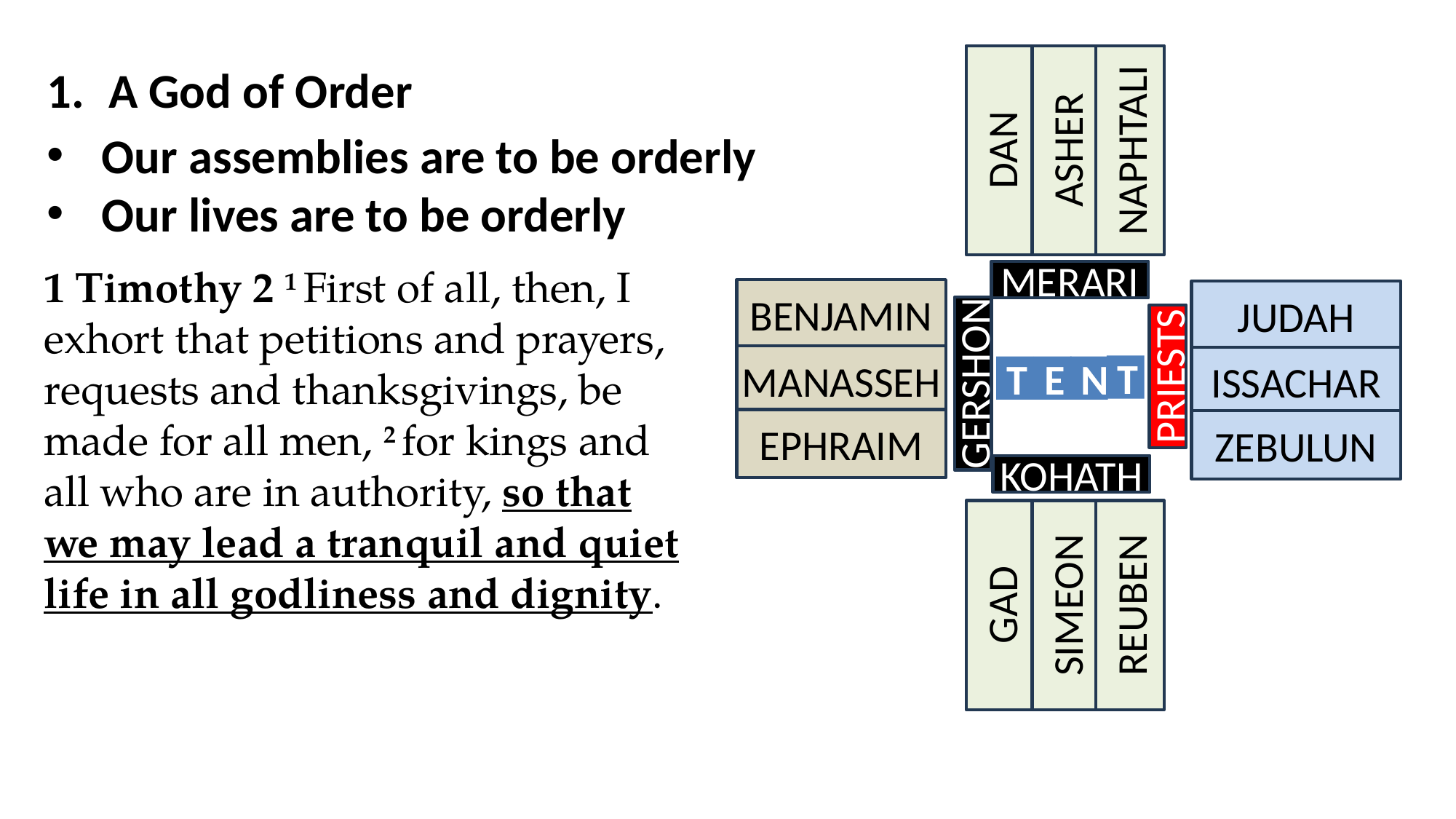

DAN
ASHER
NAPHTALI
A God of Order
Our assemblies are to be orderly
Our lives are to be orderly

1 Timothy 2 1 First of all, then, I exhort that petitions and prayers, requests and thanksgivings, be made for all men, 2 for kings and all who are in authority, so that we may lead a tranquil and quiet life in all godliness and dignity.
MERARI
BENJAMIN
MANASSEH
EPHRAIM
JUDAH
ISSACHAR
ZEBULUN
T
T
E
N
PRIESTS
GERSHON
KOHATH
GAD
SIMEON
REUBEN